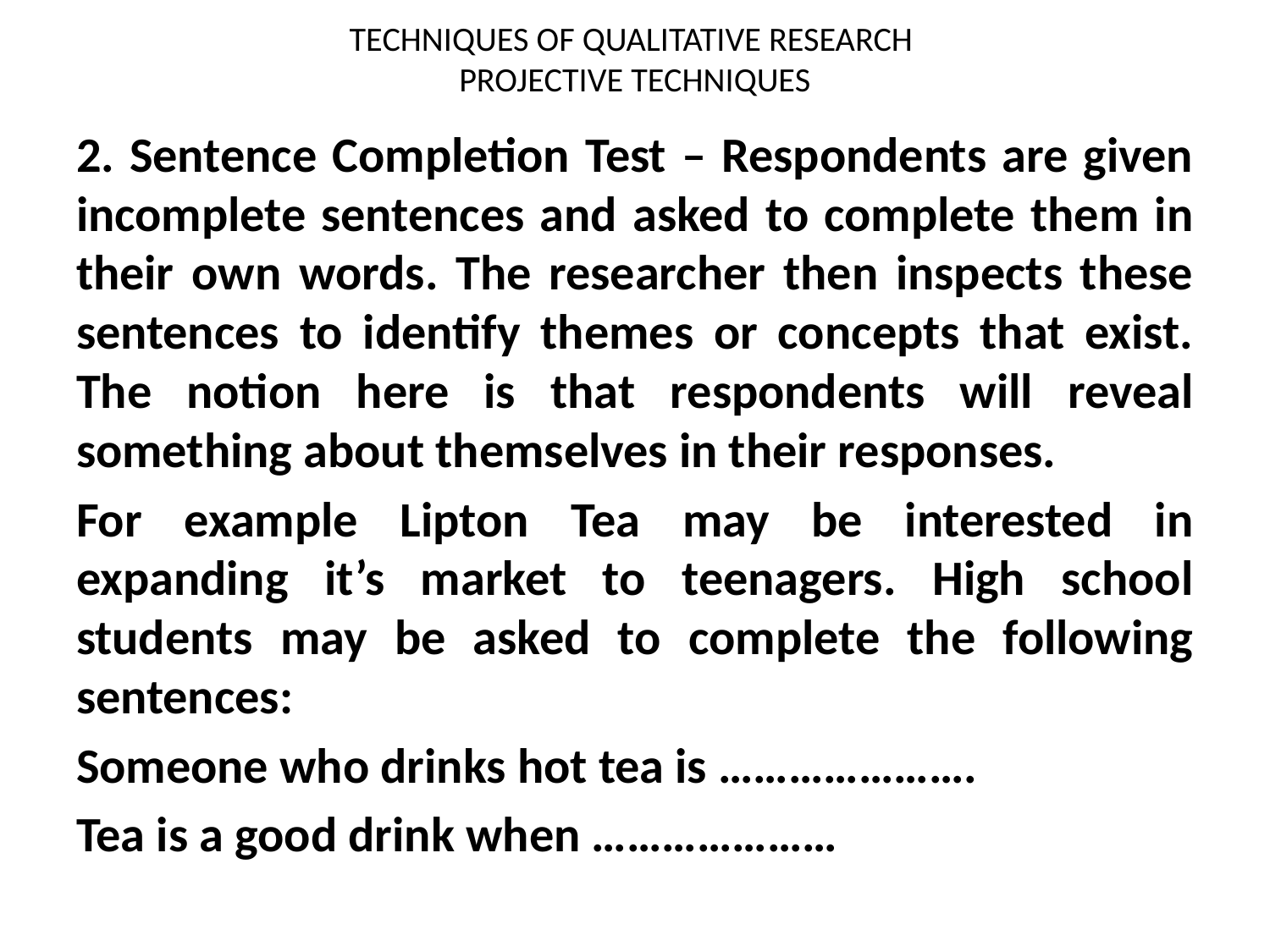

# TECHNIQUES OF QUALITATIVE RESEARCH PROJECTIVE TECHNIQUES
2. Sentence Completion Test – Respondents are given incomplete sentences and asked to complete them in their own words. The researcher then inspects these sentences to identify themes or concepts that exist. The notion here is that respondents will reveal something about themselves in their responses.
For example Lipton Tea may be interested in expanding it’s market to teenagers. High school students may be asked to complete the following sentences:
Someone who drinks hot tea is ………………….
Tea is a good drink when …………………